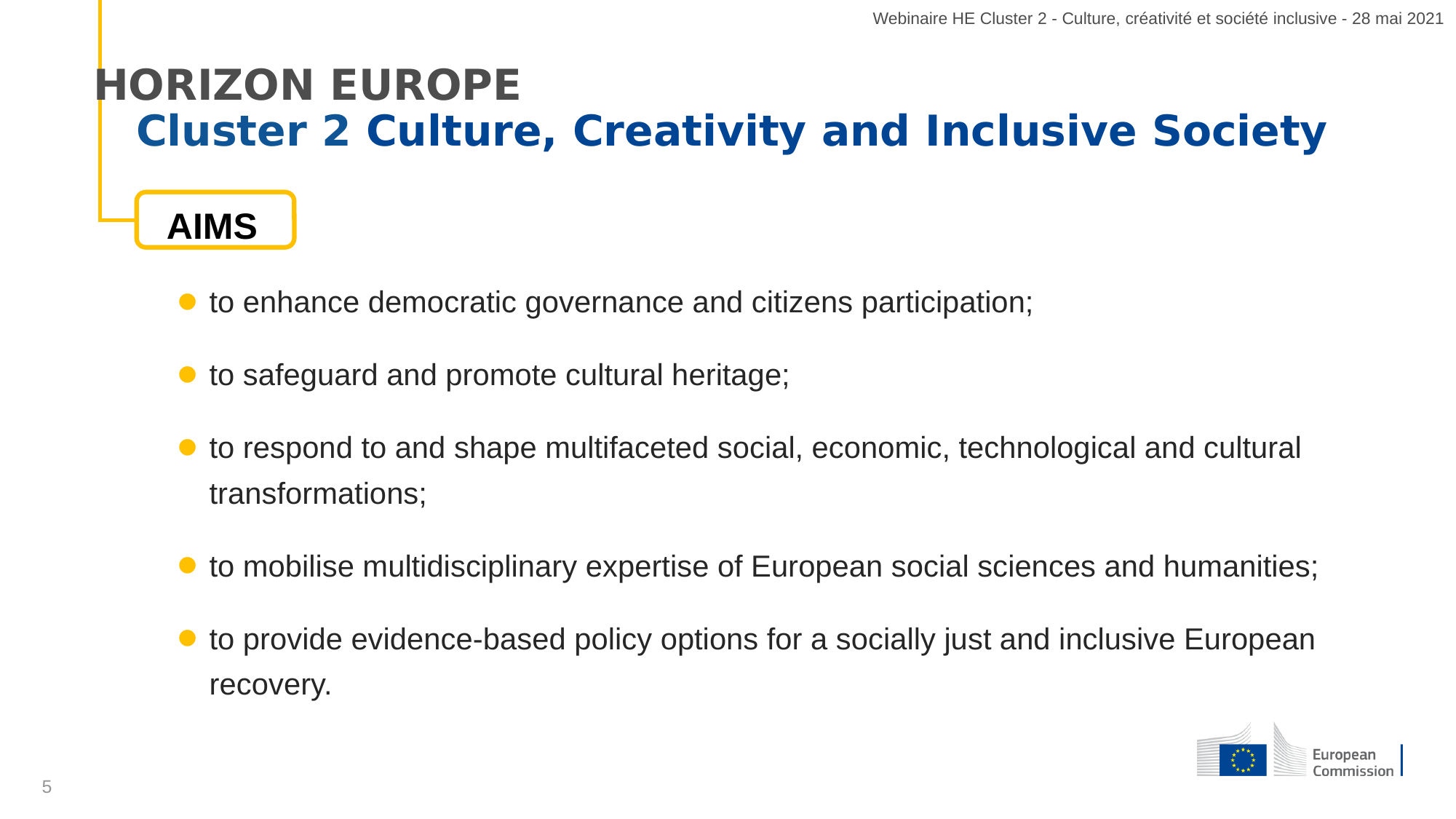

Webinaire HE Cluster 2 - Culture, créativité et société inclusive - 28 mai 2021
# HORIZON EUROPE Cluster 2 Culture, Creativity and Inclusive Society

AIMS
to enhance democratic governance and citizens participation;
to safeguard and promote cultural heritage;
to respond to and shape multifaceted social, economic, technological and cultural transformations;
to mobilise multidisciplinary expertise of European social sciences and humanities;
to provide evidence-based policy options for a socially just and inclusive European recovery.
5